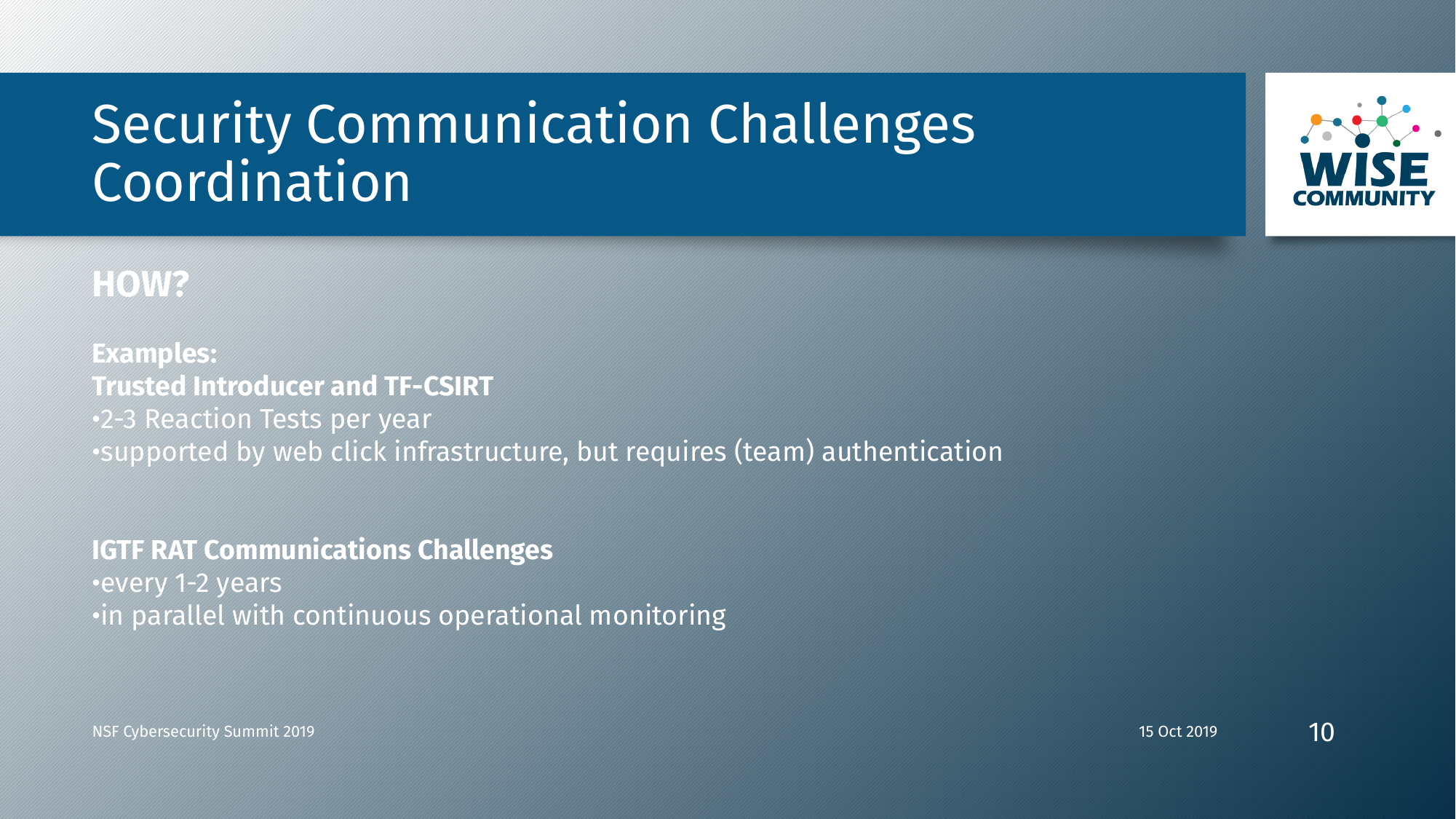

# Security Communication Challenges Coordination
HOW?
Examples:
Trusted Introducer and TF-CSIRT
•2-3 Reaction Tests per year
•supported by web click infrastructure, but requires (team) authentication

IGTF RAT Communications Challenges
•every 1-2 years
•in parallel with continuous operational monitoring

10
15 Oct 2019
NSF Cybersecurity Summit 2019